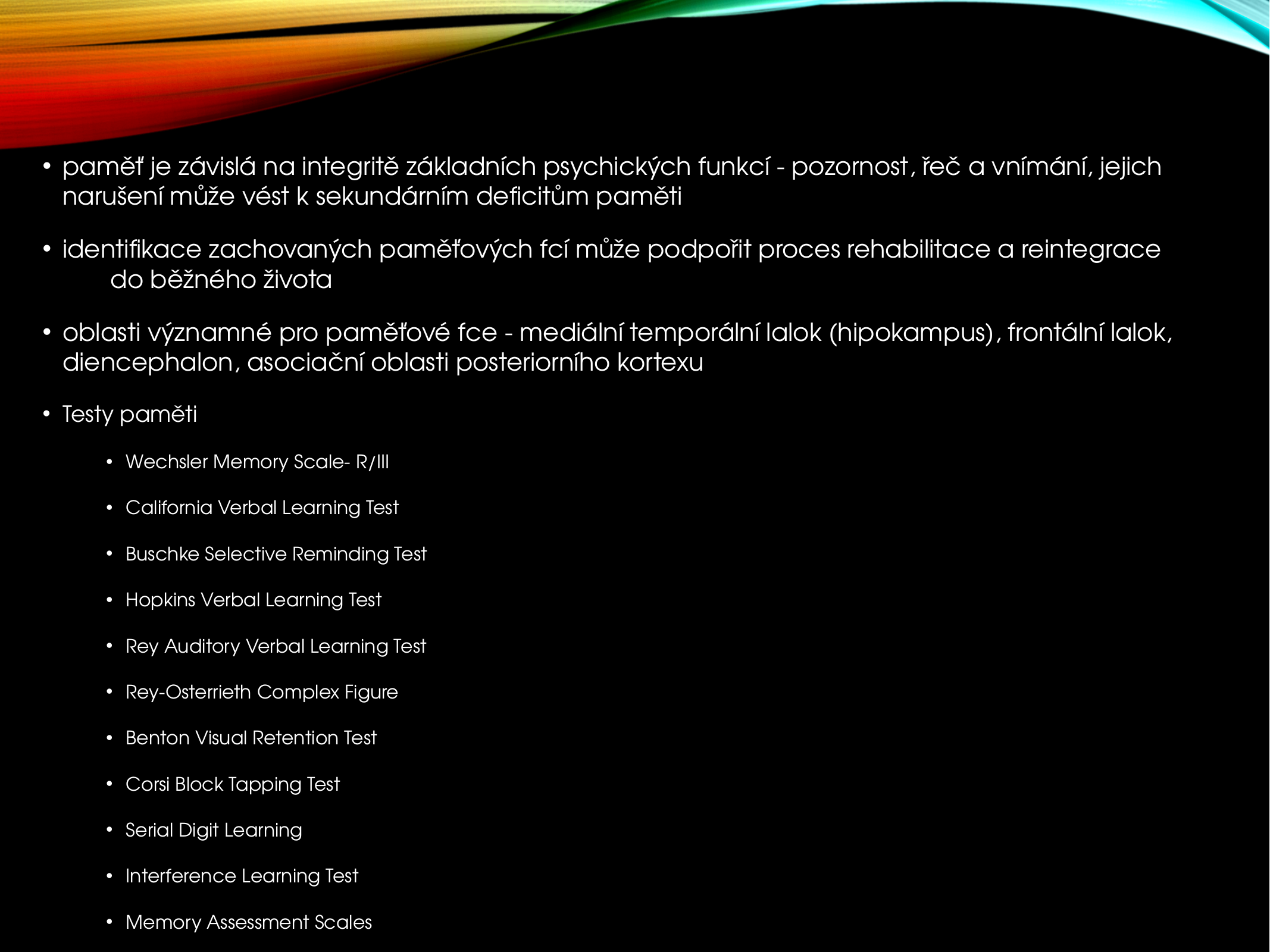

paměť je závislá na integritě základních psychických funkcí - pozornost, řeč a vnímání, jejich narušení může vést k sekundárním deficitům paměti
identifikace zachovaných paměťových fcí může podpořit proces rehabilitace a reintegrace                   do běžného života
oblasti významné pro paměťové fce - mediální temporální lalok (hipokampus), frontální lalok, diencephalon, asociační oblasti posteriorního kortexu
Testy paměti
Wechsler Memory Scale- R/III
California Verbal Learning Test
Buschke Selective Reminding Test
Hopkins Verbal Learning Test
Rey Auditory Verbal Learning Test
Rey-Osterrieth Complex Figure
Benton Visual Retention Test
Corsi Block Tapping Test
Serial Digit Learning
Interference Learning Test
Memory Assessment Scales